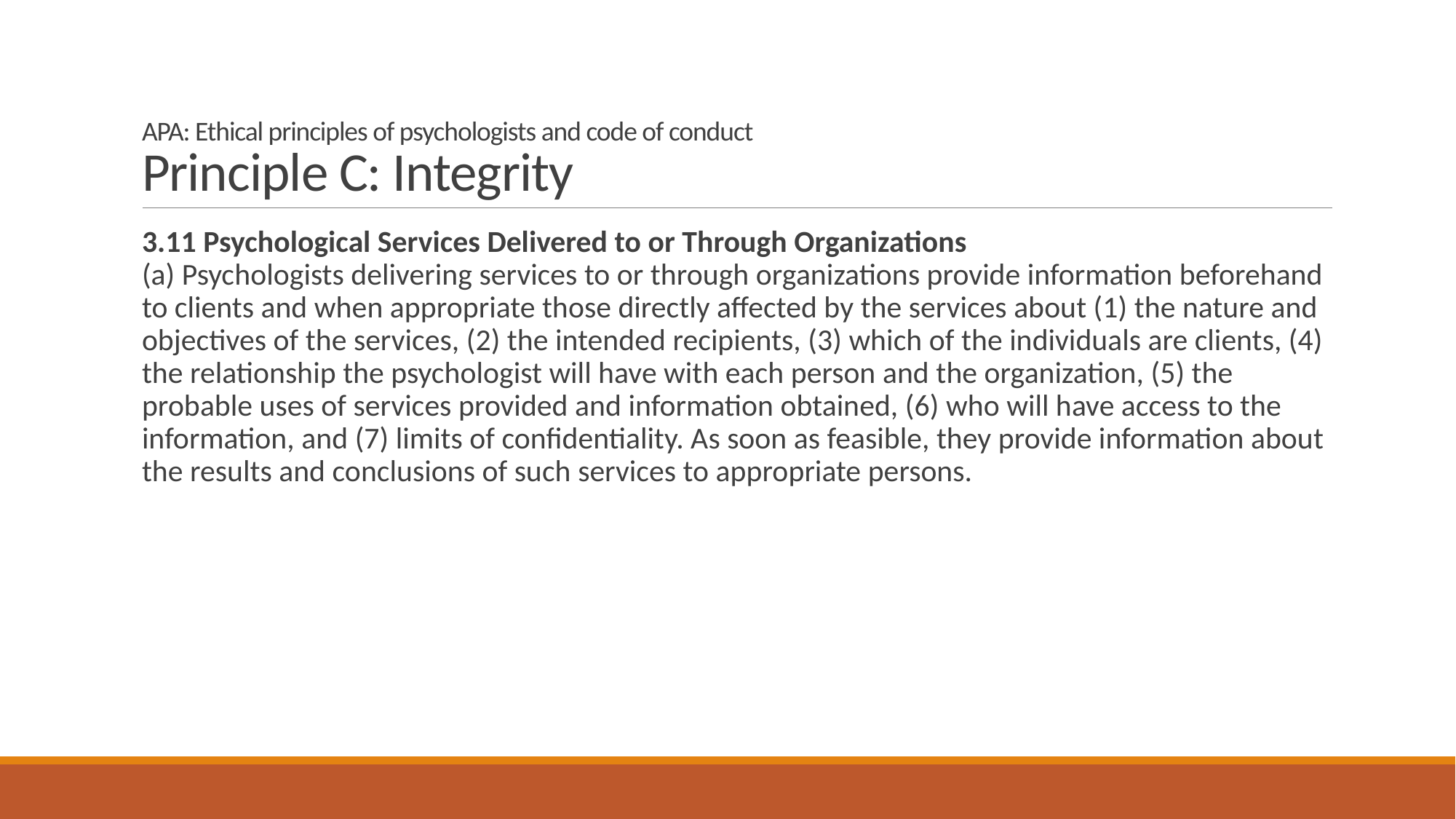

# APA: Ethical principles of psychologists and code of conduct Principle C: Integrity
3.11 Psychological Services Delivered to or Through Organizations
(a) Psychologists delivering services to or through organizations provide information beforehand to clients and when appropriate those directly affected by the services about (1) the nature and objectives of the services, (2) the intended recipients, (3) which of the individuals are clients, (4) the relationship the psychologist will have with each person and the organization, (5) the probable uses of services provided and information obtained, (6) who will have access to the information, and (7) limits of confidentiality. As soon as feasible, they provide information about the results and conclusions of such services to appropriate persons.